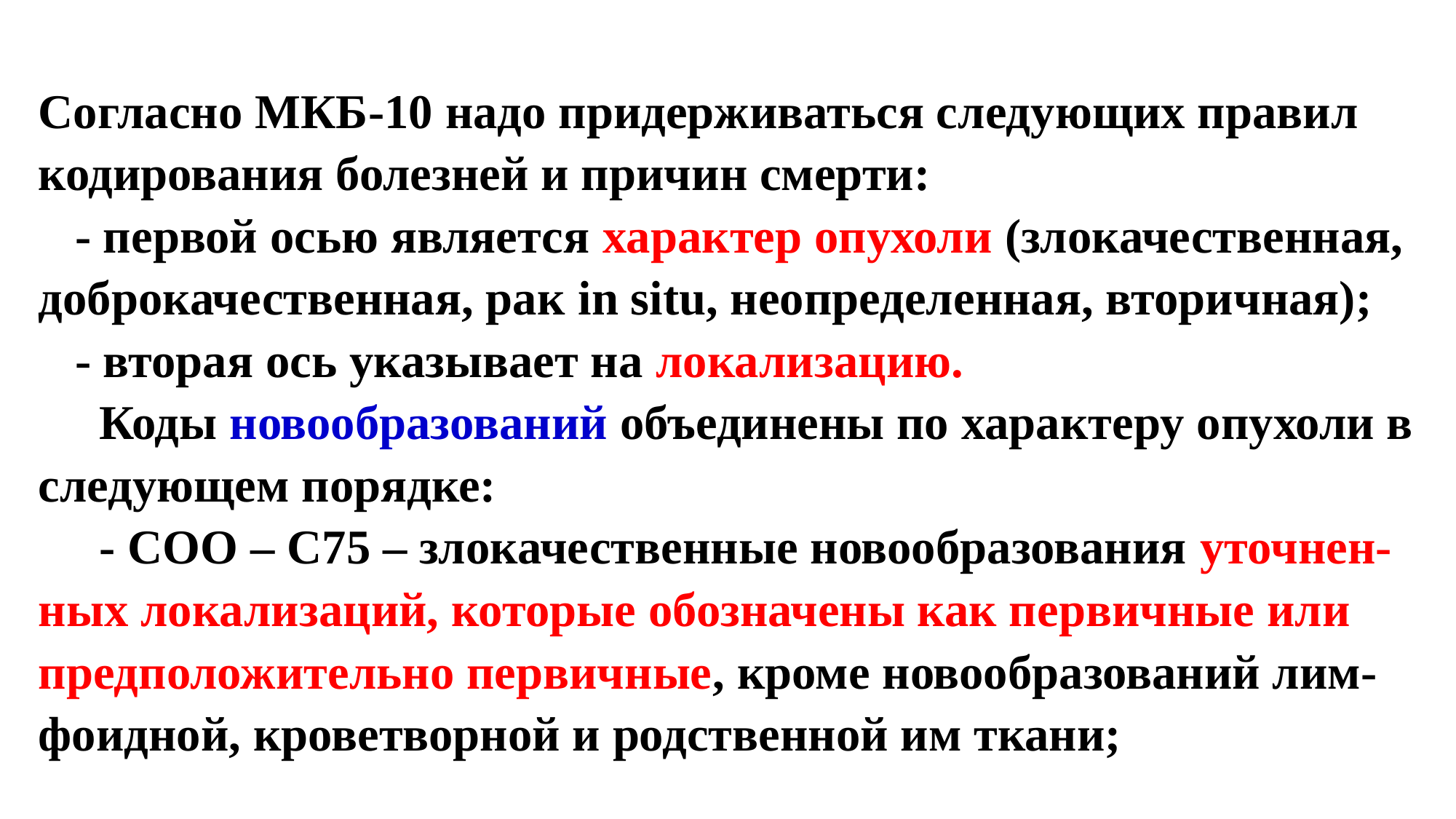

Согласно МКБ-10 надо придерживаться следующих правил кодирования болезней и причин смерти:
   - первой осью является характер опухоли (злокачественная, доброкачественная, рак in situ, неопределенная, вторичная);
   - вторая ось указывает на локализацию.
     Коды новообразований объединены по характеру опухоли в следующем порядке:
     - COO – С75 – злокачественные новообразования уточнен-ных локализаций, которые обозначены как первичные или предположительно первичные, кроме новообразований лим-фоидной, кроветворной и родственной им ткани;